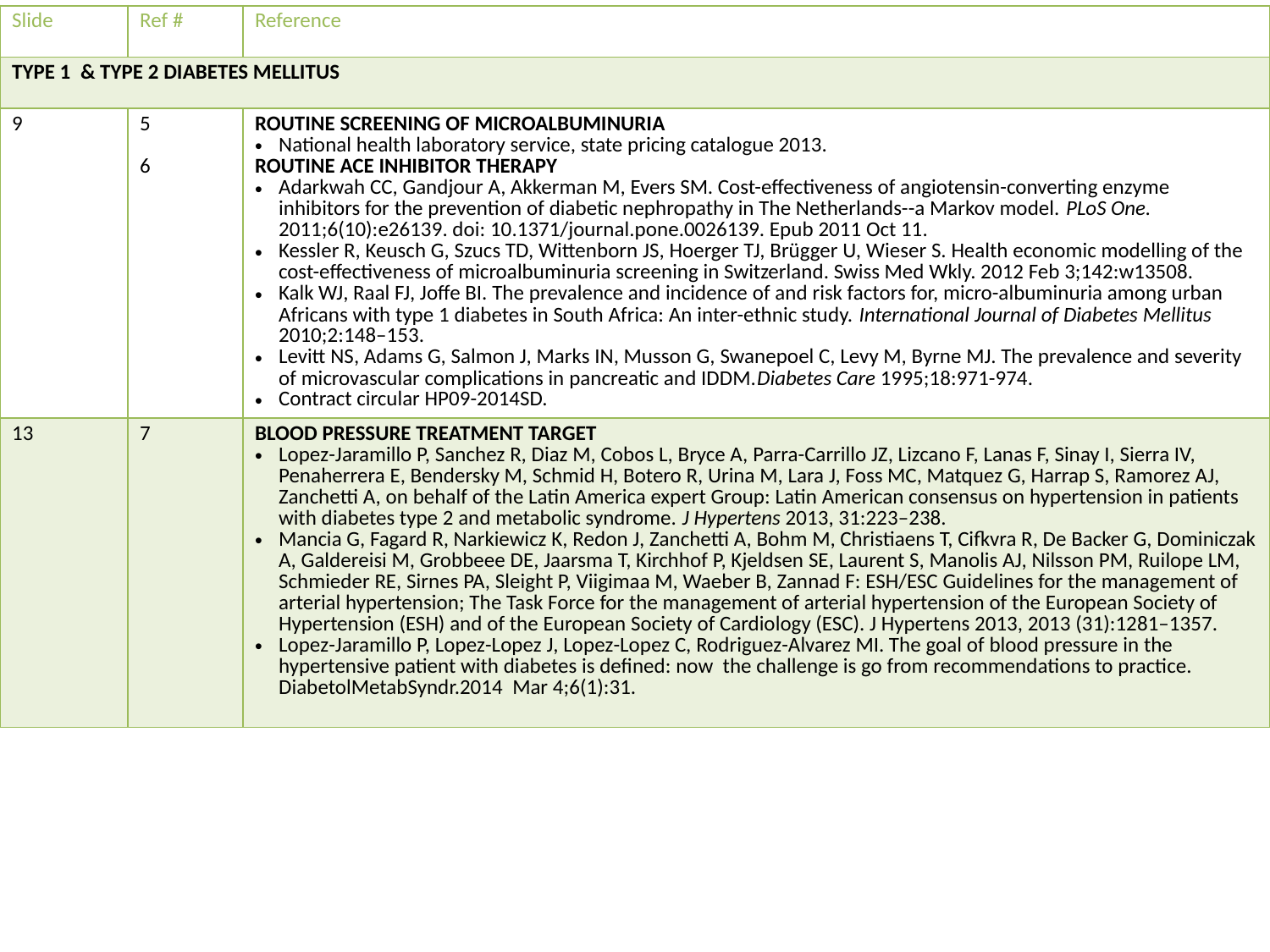

| Slide | Ref # | Reference |
| --- | --- | --- |
| TYPE 1 & TYPE 2 DIABETES MELLITUS |  |  |
| 9 | 5 6 | ROUTINE SCREENING OF MICROALBUMINURIA National health laboratory service, state pricing catalogue 2013. ROUTINE ACE INHIBITOR THERAPY Adarkwah CC, Gandjour A, Akkerman M, Evers SM. Cost-effectiveness of angiotensin-converting enzyme inhibitors for the prevention of diabetic nephropathy in The Netherlands--a Markov model. PLoS One. 2011;6(10):e26139. doi: 10.1371/journal.pone.0026139. Epub 2011 Oct 11. Kessler R, Keusch G, Szucs TD, Wittenborn JS, Hoerger TJ, Brügger U, Wieser S. Health economic modelling of the cost-effectiveness of microalbuminuria screening in Switzerland. Swiss Med Wkly. 2012 Feb 3;142:w13508. Kalk WJ, Raal FJ, Joffe BI. The prevalence and incidence of and risk factors for, micro-albuminuria among urban Africans with type 1 diabetes in South Africa: An inter-ethnic study. International Journal of Diabetes Mellitus 2010;2:148–153. Levitt NS, Adams G, Salmon J, Marks IN, Musson G, Swanepoel C, Levy M, Byrne MJ. The prevalence and severity of microvascular complications in pancreatic and IDDM.Diabetes Care 1995;18:971-974. Contract circular HP09-2014SD. |
| 13 | 7 | BLOOD PRESSURE TREATMENT TARGET Lopez-Jaramillo P, Sanchez R, Diaz M, Cobos L, Bryce A, Parra-Carrillo JZ, Lizcano F, Lanas F, Sinay I, Sierra IV, Penaherrera E, Bendersky M, Schmid H, Botero R, Urina M, Lara J, Foss MC, Matquez G, Harrap S, Ramorez AJ, Zanchetti A, on behalf of the Latin America expert Group: Latin American consensus on hypertension in patients with diabetes type 2 and metabolic syndrome. J Hypertens 2013, 31:223–238. Mancia G, Fagard R, Narkiewicz K, Redon J, Zanchetti A, Bohm M, Christiaens T, Cifkvra R, De Backer G, Dominiczak A, Galdereisi M, Grobbeee DE, Jaarsma T, Kirchhof P, Kjeldsen SE, Laurent S, Manolis AJ, Nilsson PM, Ruilope LM, Schmieder RE, Sirnes PA, Sleight P, Viigimaa M, Waeber B, Zannad F: ESH/ESC Guidelines for the management of arterial hypertension; The Task Force for the management of arterial hypertension of the European Society of Hypertension (ESH) and of the European Society of Cardiology (ESC). J Hypertens 2013, 2013 (31):1281–1357. Lopez-Jaramillo P, Lopez-Lopez J, Lopez-Lopez C, Rodriguez-Alvarez MI. The goal of blood pressure in the hypertensive patient with diabetes is defined: now the challenge is go from recommendations to practice. DiabetolMetabSyndr.2014 Mar 4;6(1):31. |